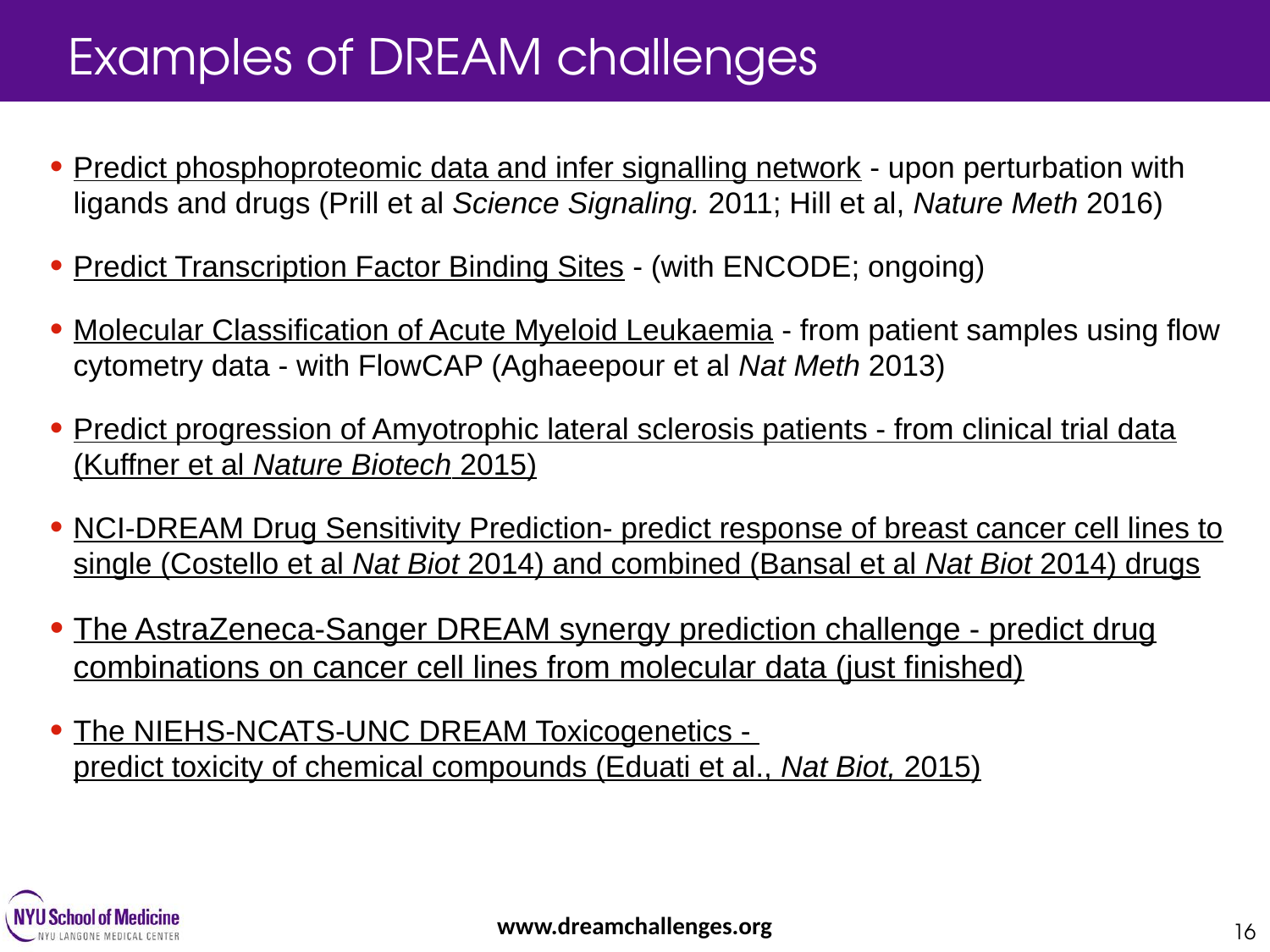

Examples of DREAM challenges
Predict phosphoproteomic data and infer signalling network - upon perturbation with ligands and drugs (Prill et al Science Signaling. 2011; Hill et al, Nature Meth 2016)
Predict Transcription Factor Binding Sites - (with ENCODE; ongoing)
Molecular Classification of Acute Myeloid Leukaemia - from patient samples using flow cytometry data - with FlowCAP (Aghaeepour et al Nat Meth 2013)
Predict progression of Amyotrophic lateral sclerosis patients - from clinical trial data (Kuffner et al Nature Biotech 2015)
NCI-DREAM Drug Sensitivity Prediction- predict response of breast cancer cell lines to single (Costello et al Nat Biot 2014) and combined (Bansal et al Nat Biot 2014) drugs
The AstraZeneca-Sanger DREAM synergy prediction challenge - predict drug combinations on cancer cell lines from molecular data (just finished)
The NIEHS-NCATS-UNC DREAM Toxicogenetics -
predict toxicity of chemical compounds (Eduati et al., Nat Biot, 2015)
www.dreamchallenges.org